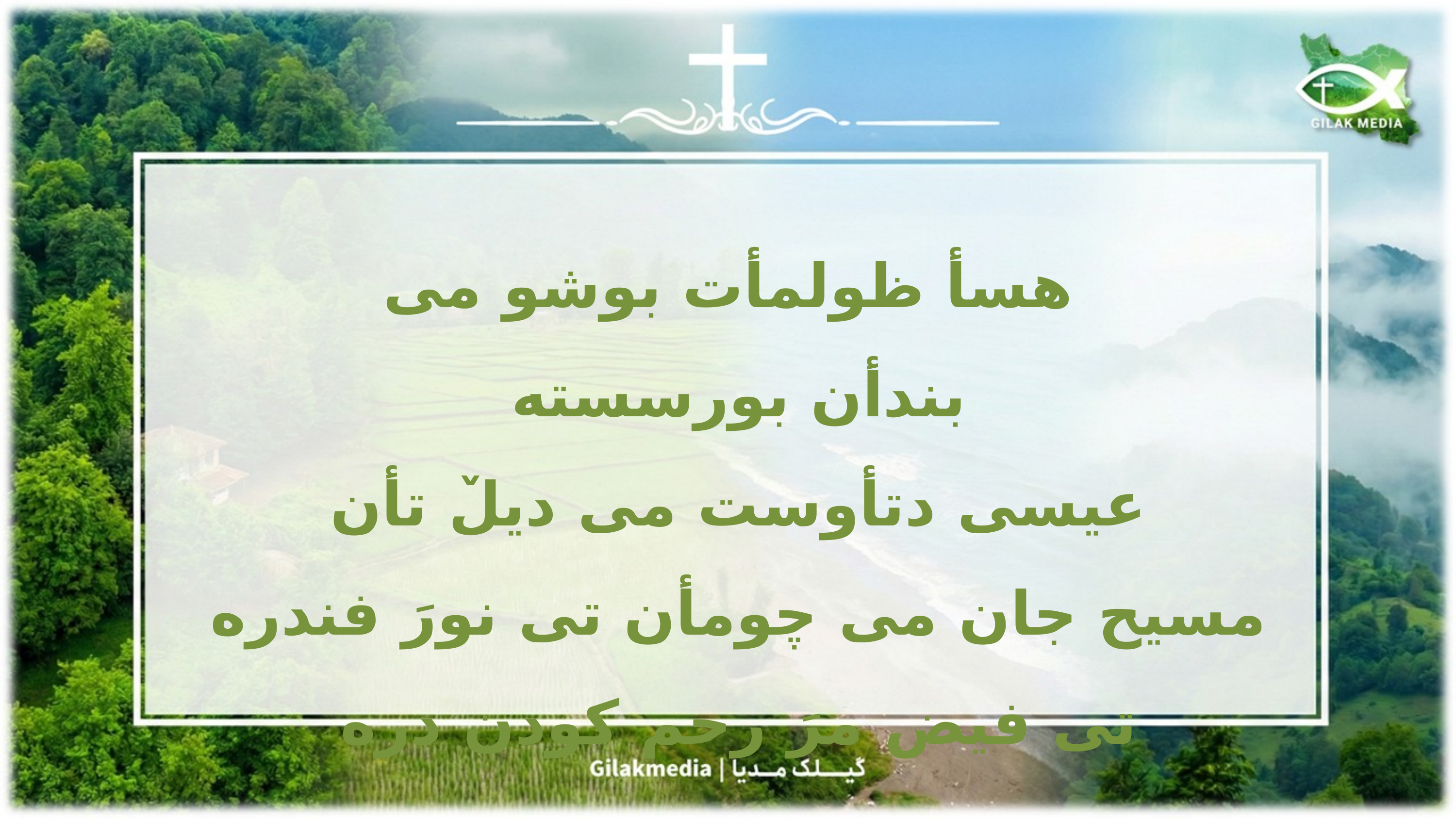

هسأ ظولمأت بوشو می بندأن بورسسته
عیسی دتأوست می دیلٚ تأن
مسیح جان می چومأن تی نورَ فندره
تی فیض مرَ رحم کودن دره